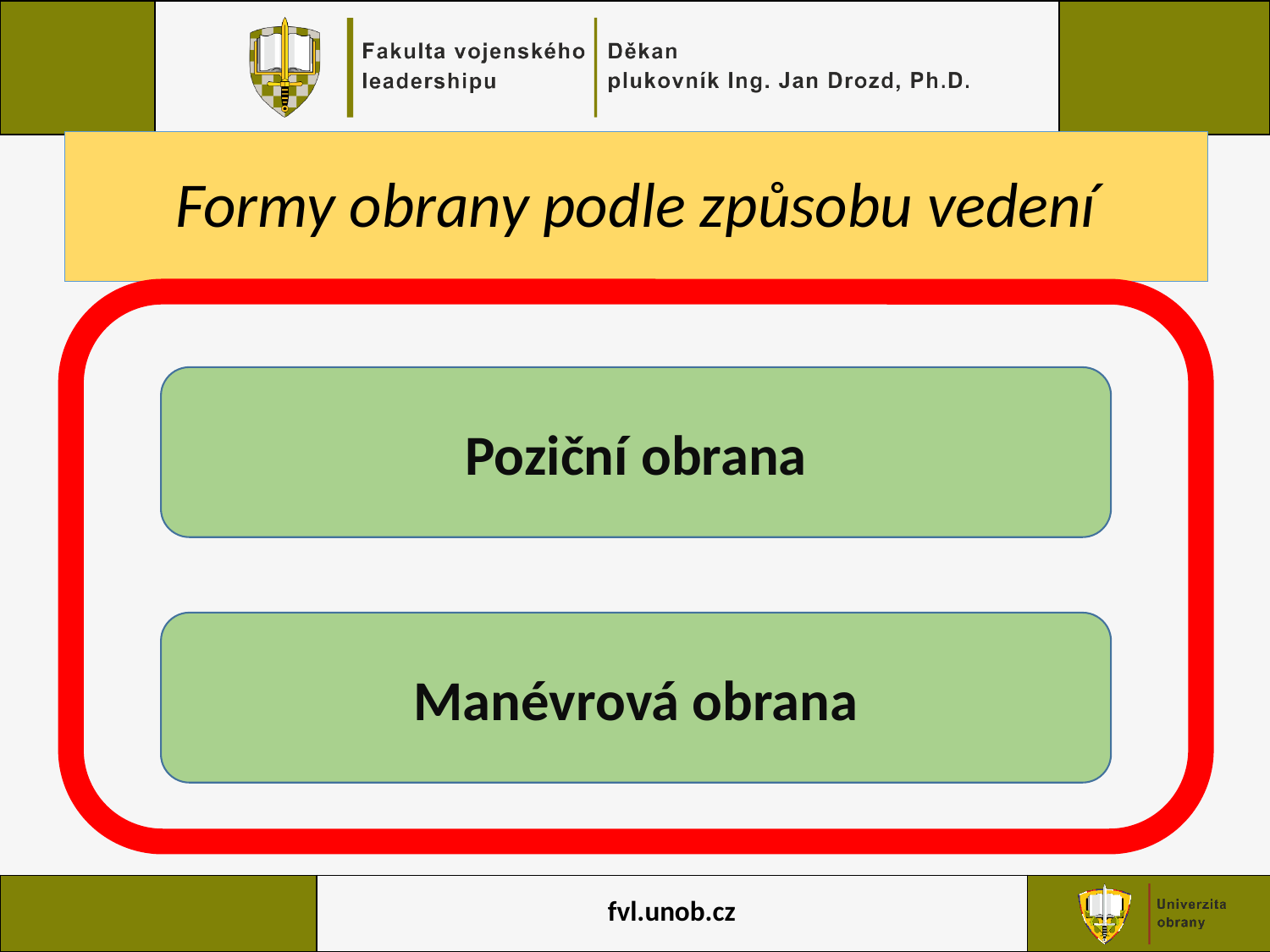

Formy obrany podle způsobu vedení

Poziční obrana
Manévrová obrana